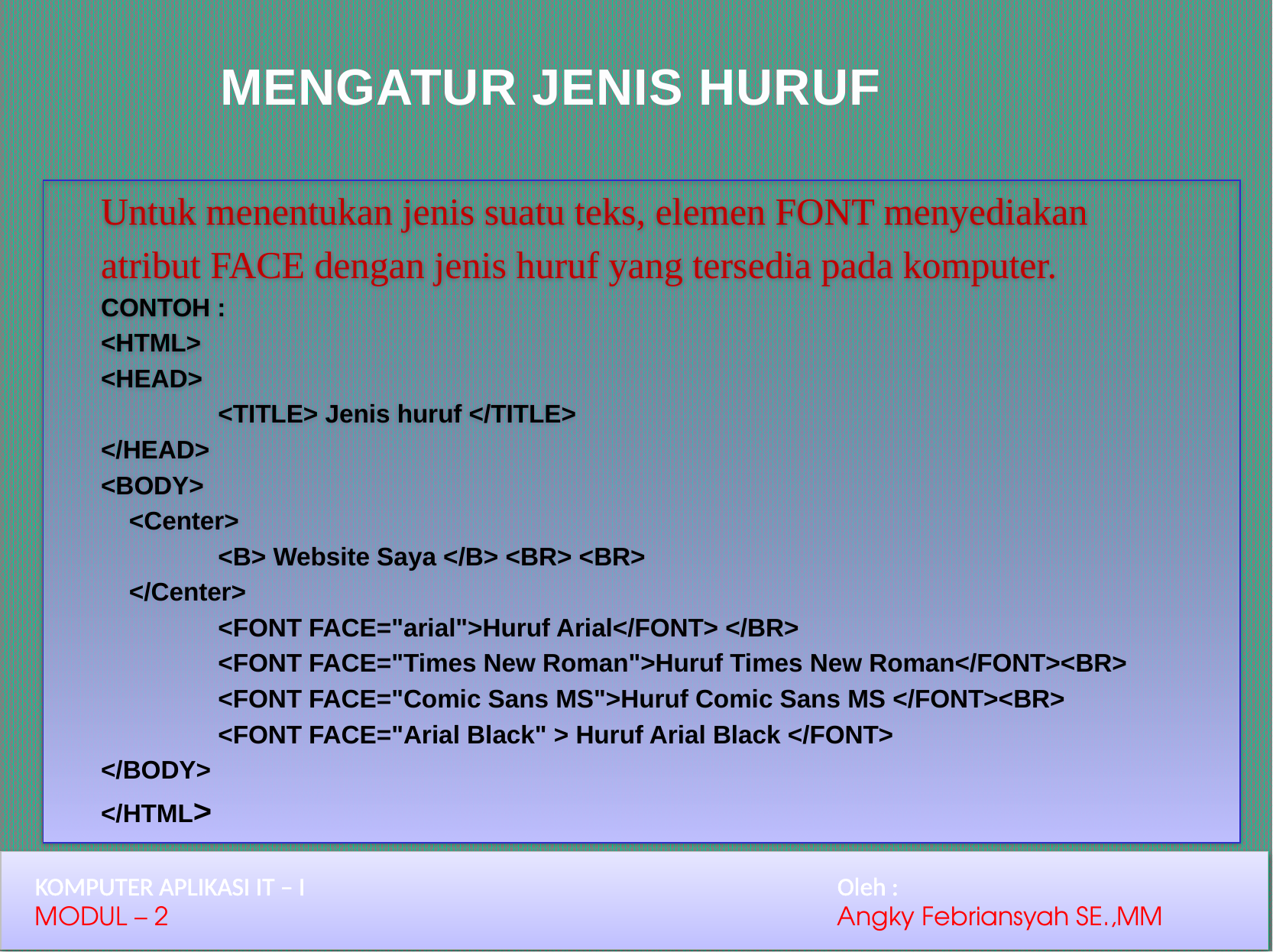

# MENGATUR JENIS HURUF
Untuk menentukan jenis suatu teks, elemen FONT menyediakan
atribut FACE dengan jenis huruf yang tersedia pada komputer.
CONTOH :
<HTML>
<HEAD>
		<TITLE> Jenis huruf </TITLE>
</HEAD>
<BODY>
    <Center>
		<B> Website Saya </B> <BR> <BR>
    </Center>
    	<FONT FACE="arial">Huruf Arial</FONT> </BR>
    	<FONT FACE="Times New Roman">Huruf Times New Roman</FONT><BR>
    	<FONT FACE="Comic Sans MS">Huruf Comic Sans MS </FONT><BR>
    	<FONT FACE="Arial Black" > Huruf Arial Black </FONT>
</BODY>
</HTML>
KOMPUTER APLIKASI IT – I 					Oleh :
MODUL – 2						Angky Febriansyah SE.,MM